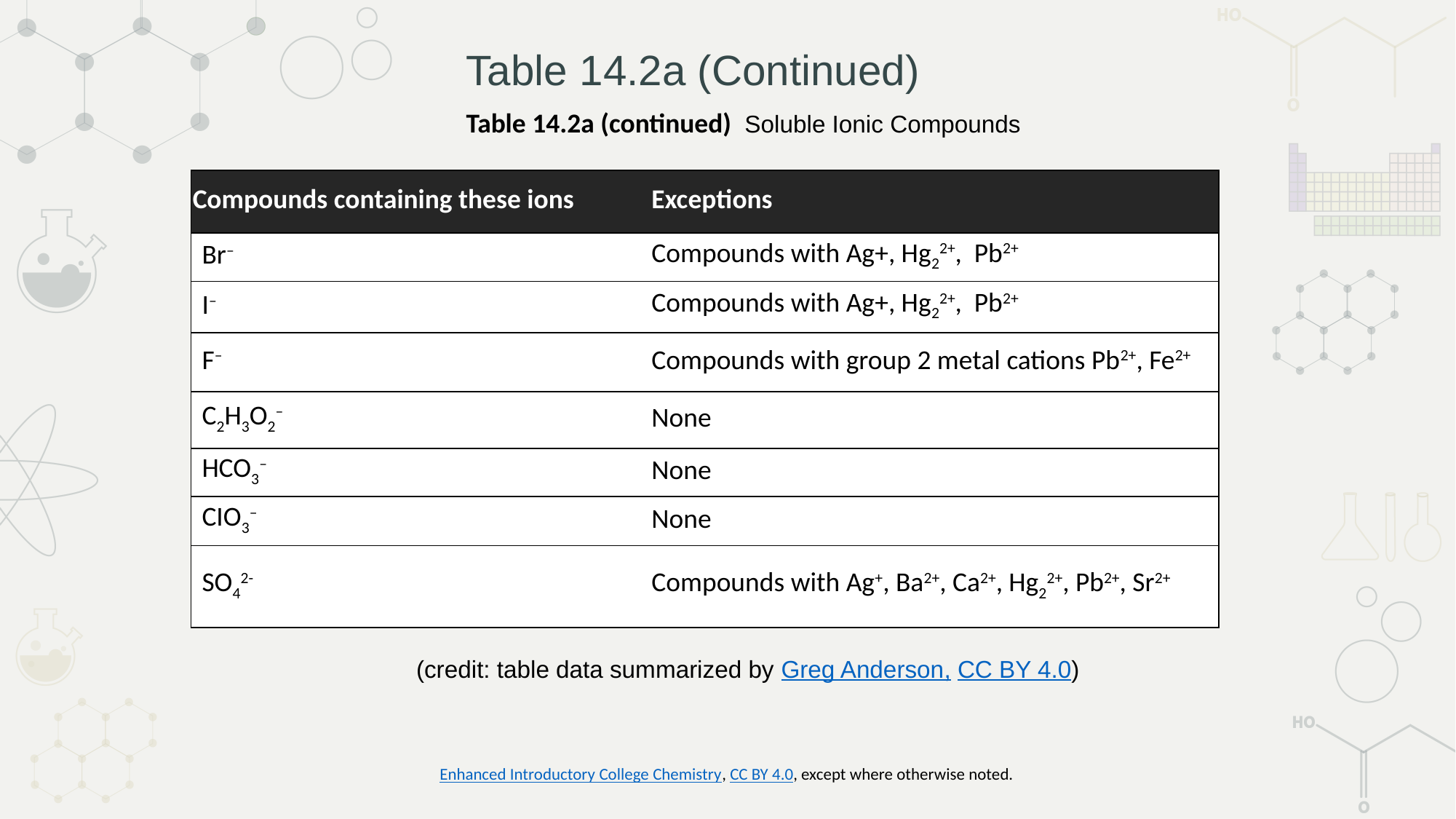

# Table 14.2a (Continued)
Table 14.2a (continued)  Soluble Ionic Compounds
| Compounds containing these ions | Exceptions |
| --- | --- |
| Br– | Compounds with Ag+, Hg22+,  Pb2+ |
| I– | Compounds with Ag+, Hg22+,  Pb2+ |
| F– | Compounds with group 2 metal cations Pb2+, Fe2+ |
| C2H3O2– | None |
| HCO3– | None |
| CIO3– | None |
| SO42- | Compounds with Ag+, Ba2+, Ca2+, Hg22+, Pb2+, Sr2+ |
(credit: table data summarized by Greg Anderson, CC BY 4.0)